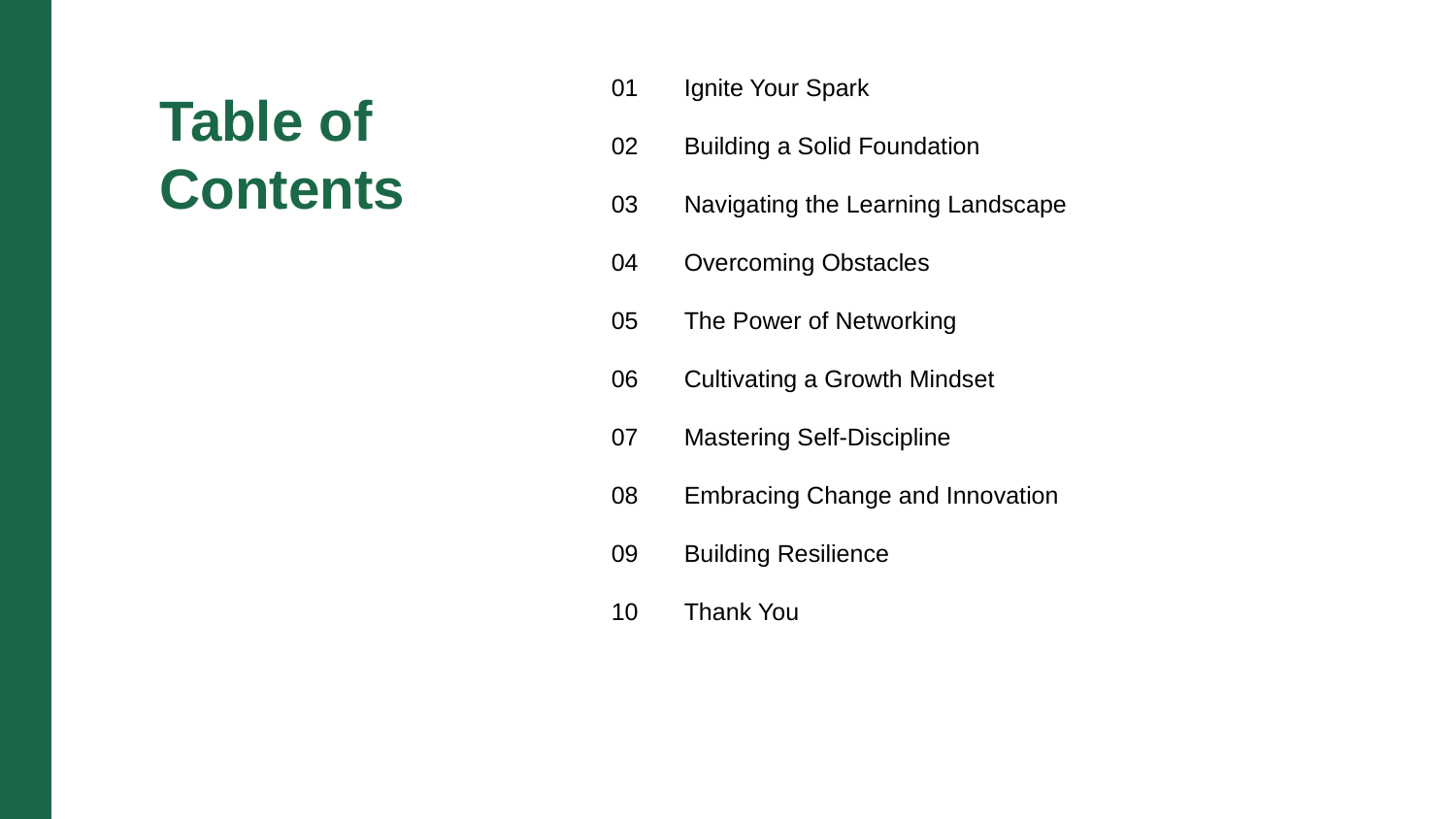

01
Ignite Your Spark
Table of Contents
02
Building a Solid Foundation
03
Navigating the Learning Landscape
04
Overcoming Obstacles
05
The Power of Networking
06
Cultivating a Growth Mindset
07
Mastering Self-Discipline
08
Embracing Change and Innovation
09
Building Resilience
10
Thank You